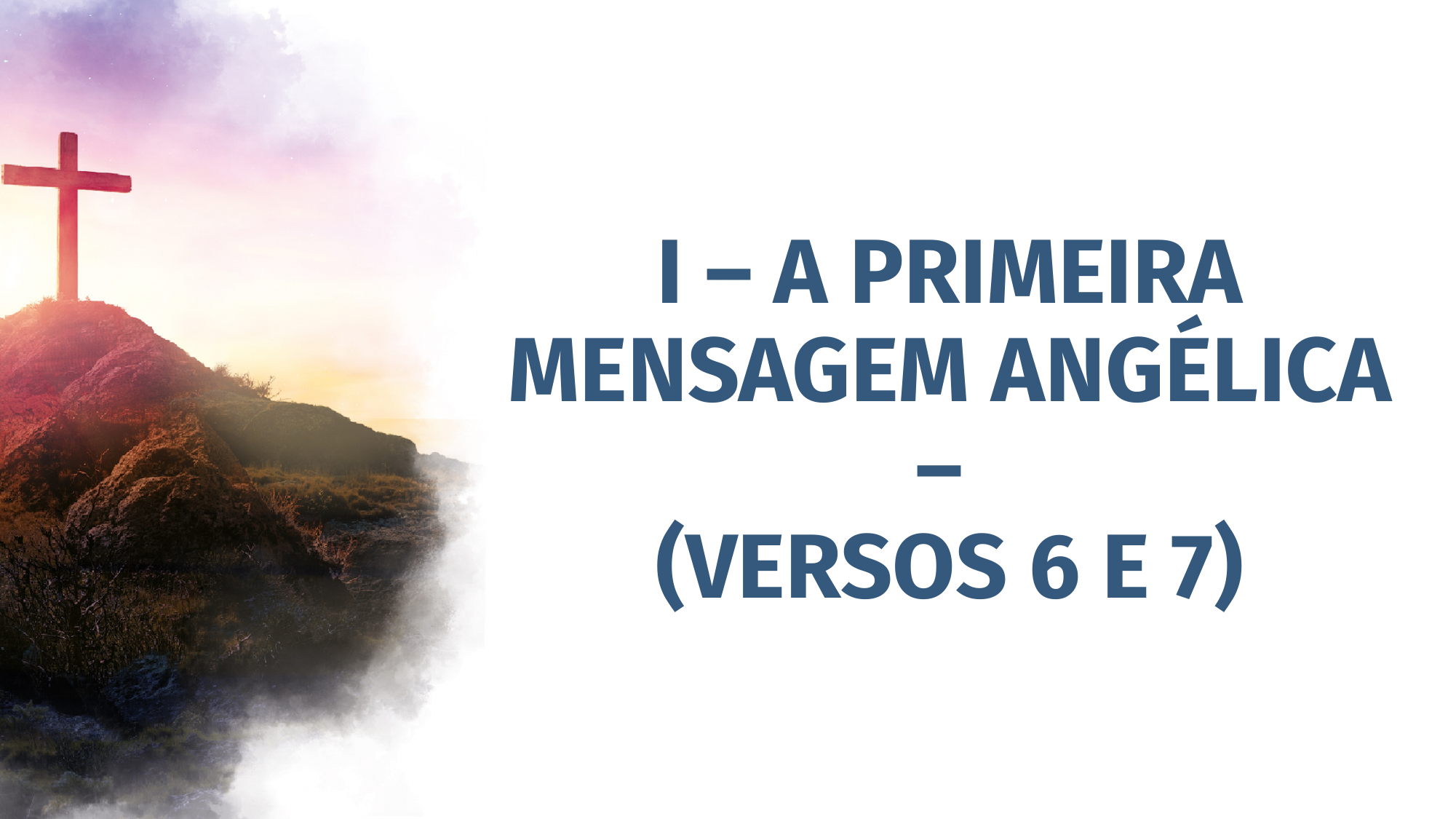

# I – A PRIMEIRA MENSAGEM ANGÉLICA – (versos 6 e 7)